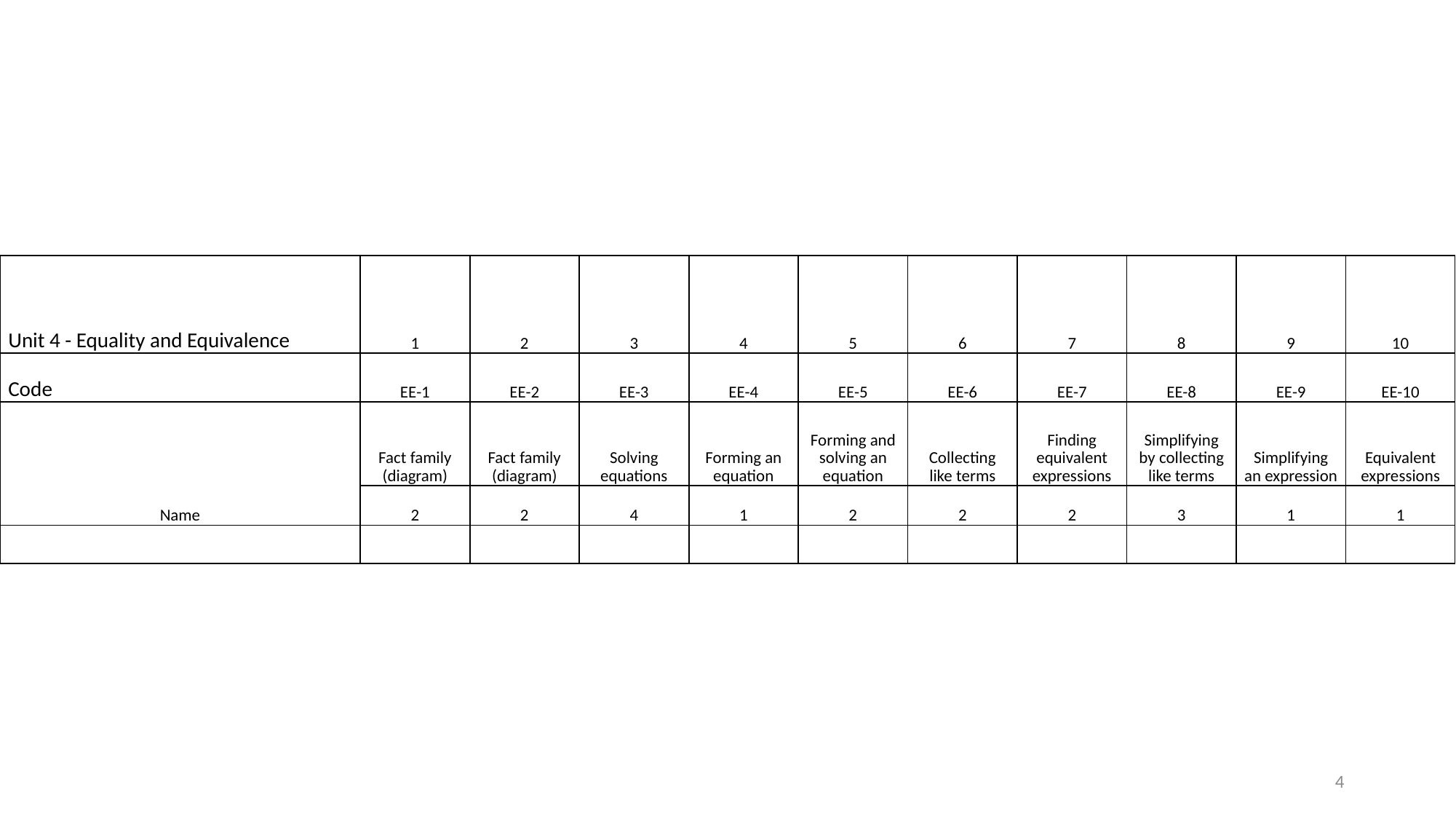

| Unit 4 - Equality and Equivalence | 1 | 2 | 3 | 4 | 5 | 6 | 7 | 8 | 9 | 10 |
| --- | --- | --- | --- | --- | --- | --- | --- | --- | --- | --- |
| Code | EE-1 | EE-2 | EE-3 | EE-4 | EE-5 | EE-6 | EE-7 | EE-8 | EE-9 | EE-10 |
| Name | Fact family (diagram) | Fact family (diagram) | Solving equations | Forming an equation | Forming and solving an equation | Collecting like terms | Finding equivalent expressions | Simplifying by collecting like terms | Simplifying an expression | Equivalent expressions |
|  | 2 | 2 | 4 | 1 | 2 | 2 | 2 | 3 | 1 | 1 |
|  |  |  |  |  |  |  |  |  |  |  |
4